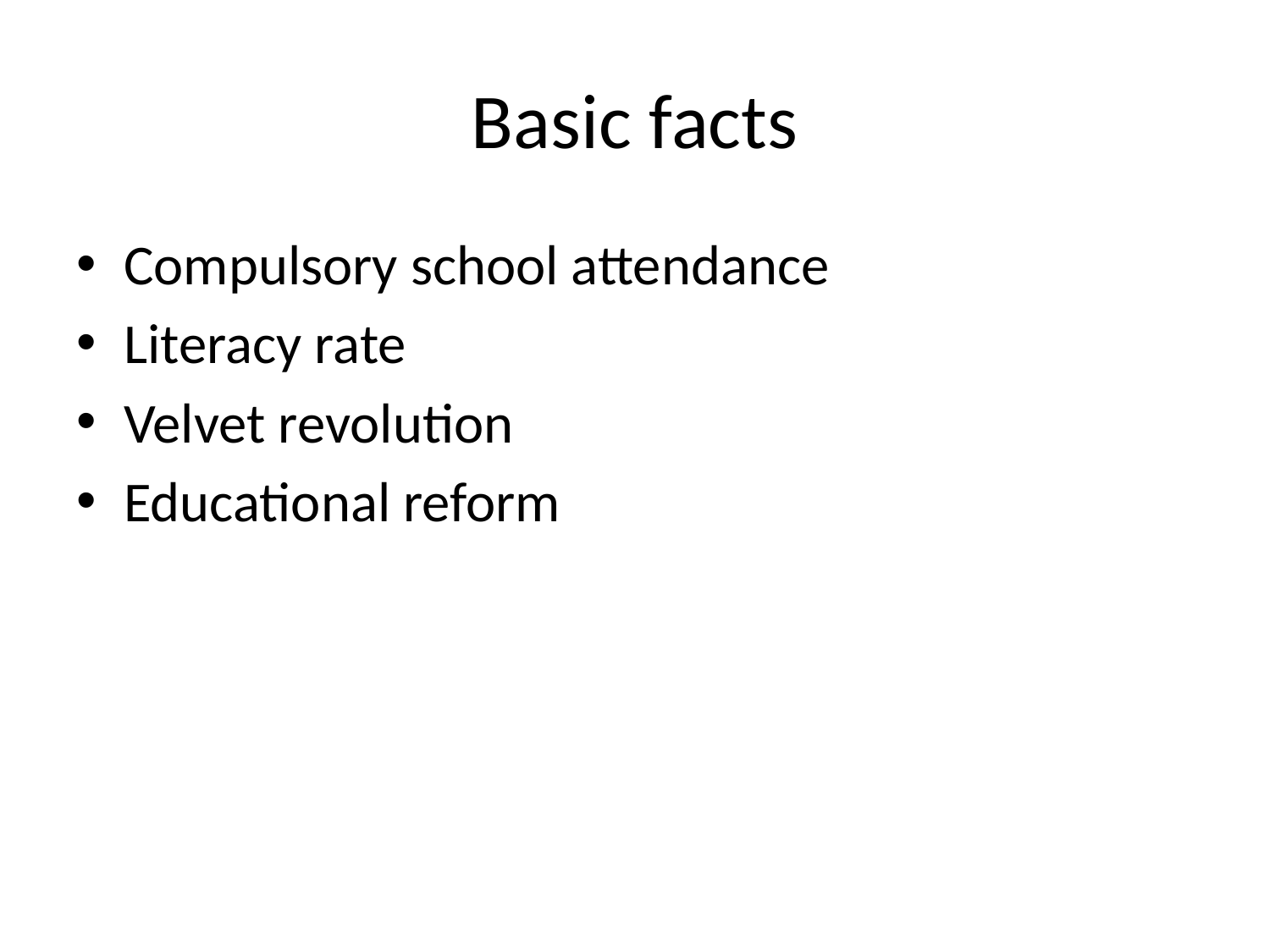

# Basic facts
Compulsory school attendance
Literacy rate
Velvet revolution
Educational reform